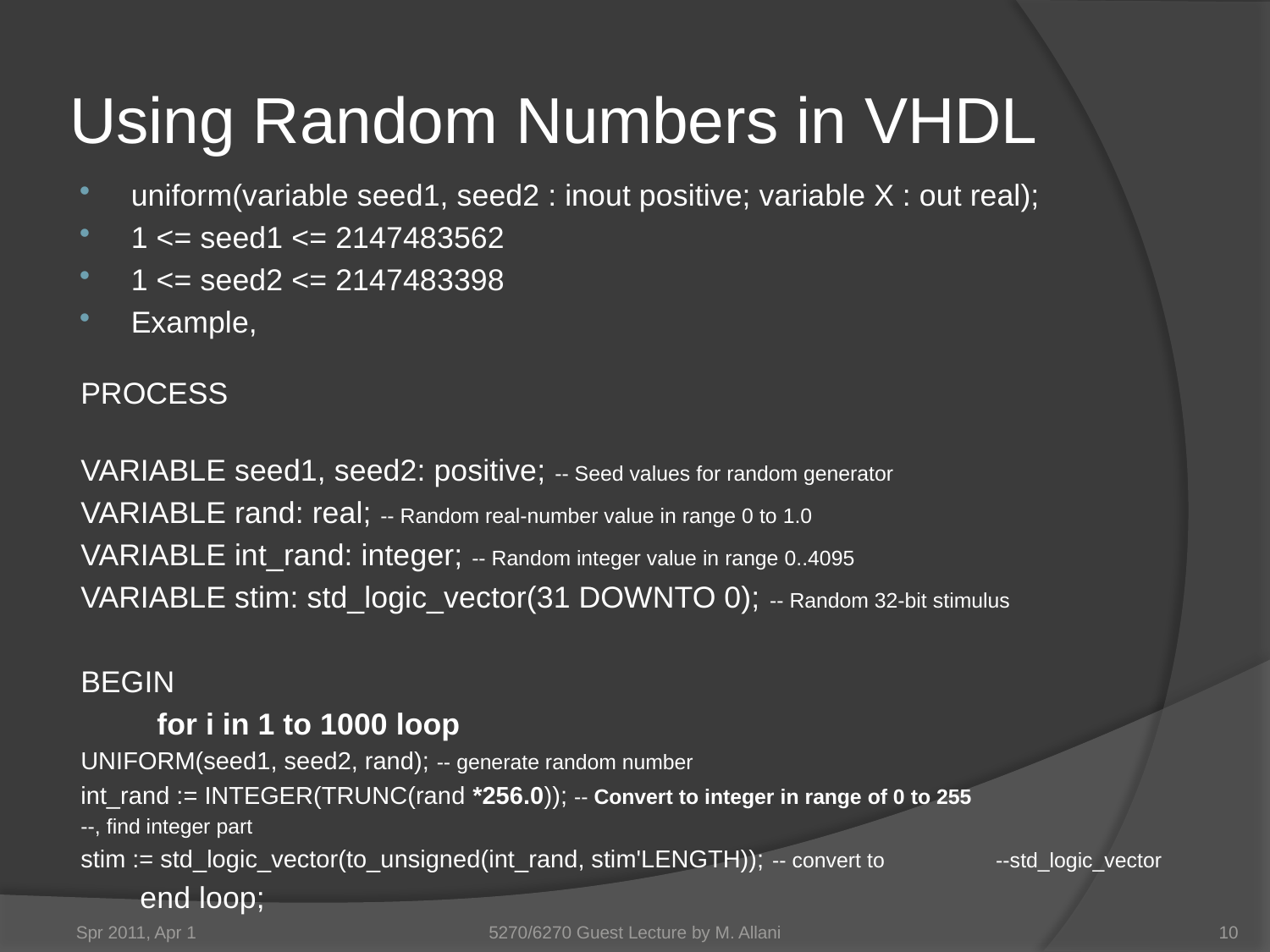

# Using Random Numbers in VHDL
uniform(variable seed1, seed2 : inout positive; variable X : out real);
1 <= seed1 <= 2147483562
1 <= seed2 <= 2147483398
Example,

PROCESS

VARIABLE seed1, seed2: positive; -- Seed values for random generator
VARIABLE rand: real; -- Random real-number value in range 0 to 1.0
VARIABLE int_rand: integer; -- Random integer value in range 0..4095
VARIABLE stim: std_logic_vector(31 DOWNTO 0); -- Random 32-bit stimulus

BEGIN
         for i in 1 to 1000 loop
	UNIFORM(seed1, seed2, rand); -- generate random number
	int_rand := INTEGER(TRUNC(rand *256.0)); -- Convert to integer in range of 0 to 255
						--, find integer part
	stim := std_logic_vector(to_unsigned(int_rand, stim'LENGTH)); -- convert to 							             --std_logic_vector
          end loop;
Spr 2011, Apr 1
5270/6270 Guest Lecture by M. Allani
10